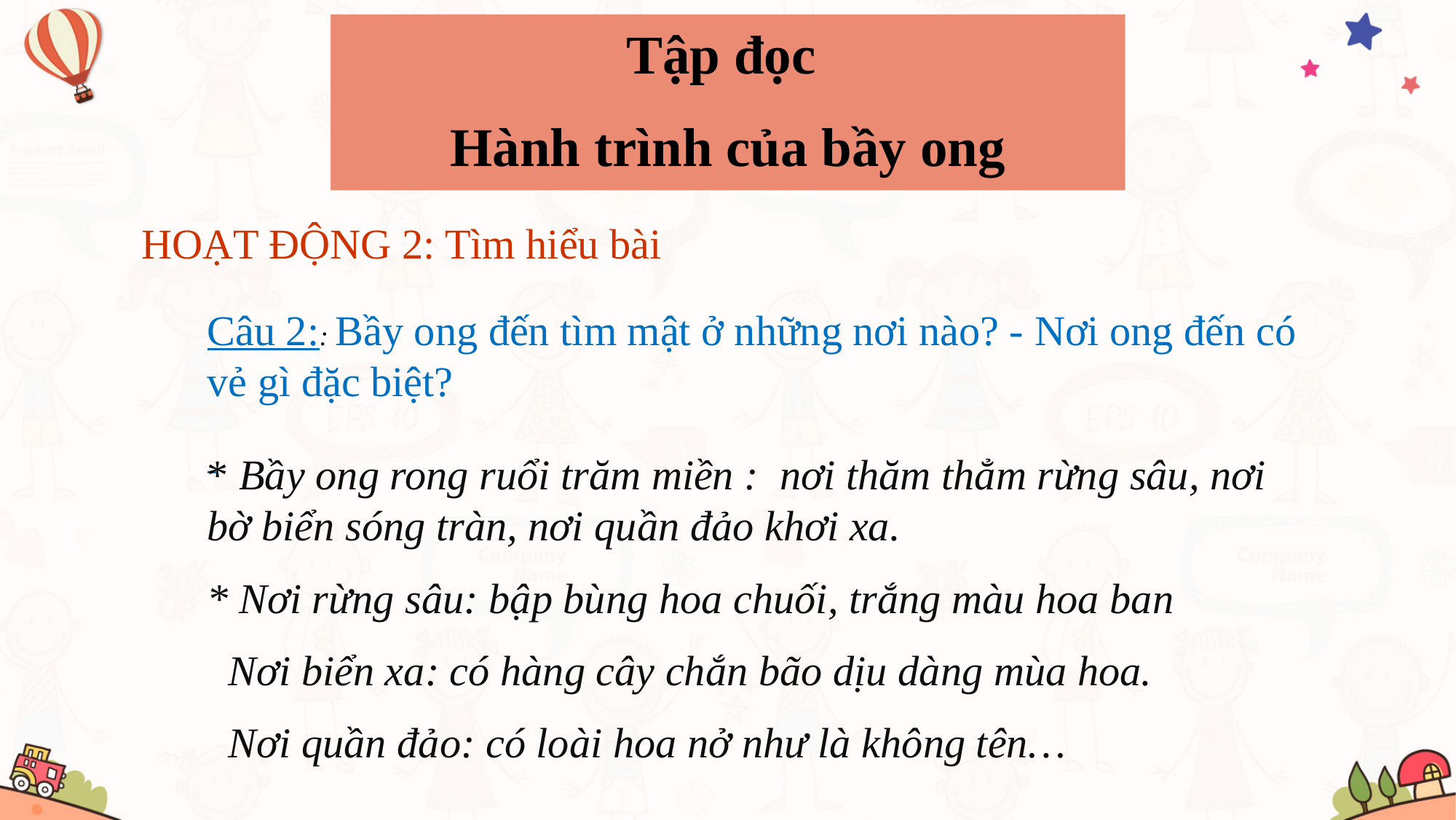

Tập đọc
Hành trình của bầy ong
Tập đọc
Hành trình của bầy ong
                HOẠT ĐỘNG 2: Tìm hiểu bài

Câu 2:: Bầy ong đến tìm mật ở những nơi nào? - Nơi ong đến có vẻ gì đặc biệt?

* Bầy ong rong ruổi trăm miền :  nơi thăm thẳm rừng sâu, nơi bờ biển sóng tràn, nơi quần đảo khơi xa.
* Nơi rừng sâu: bập bùng hoa chuối, trắng màu hoa ban
  Nơi biển xa: có hàng cây chắn bão dịu dàng mùa hoa.
  Nơi quần đảo: có loài hoa nở như là không tên…